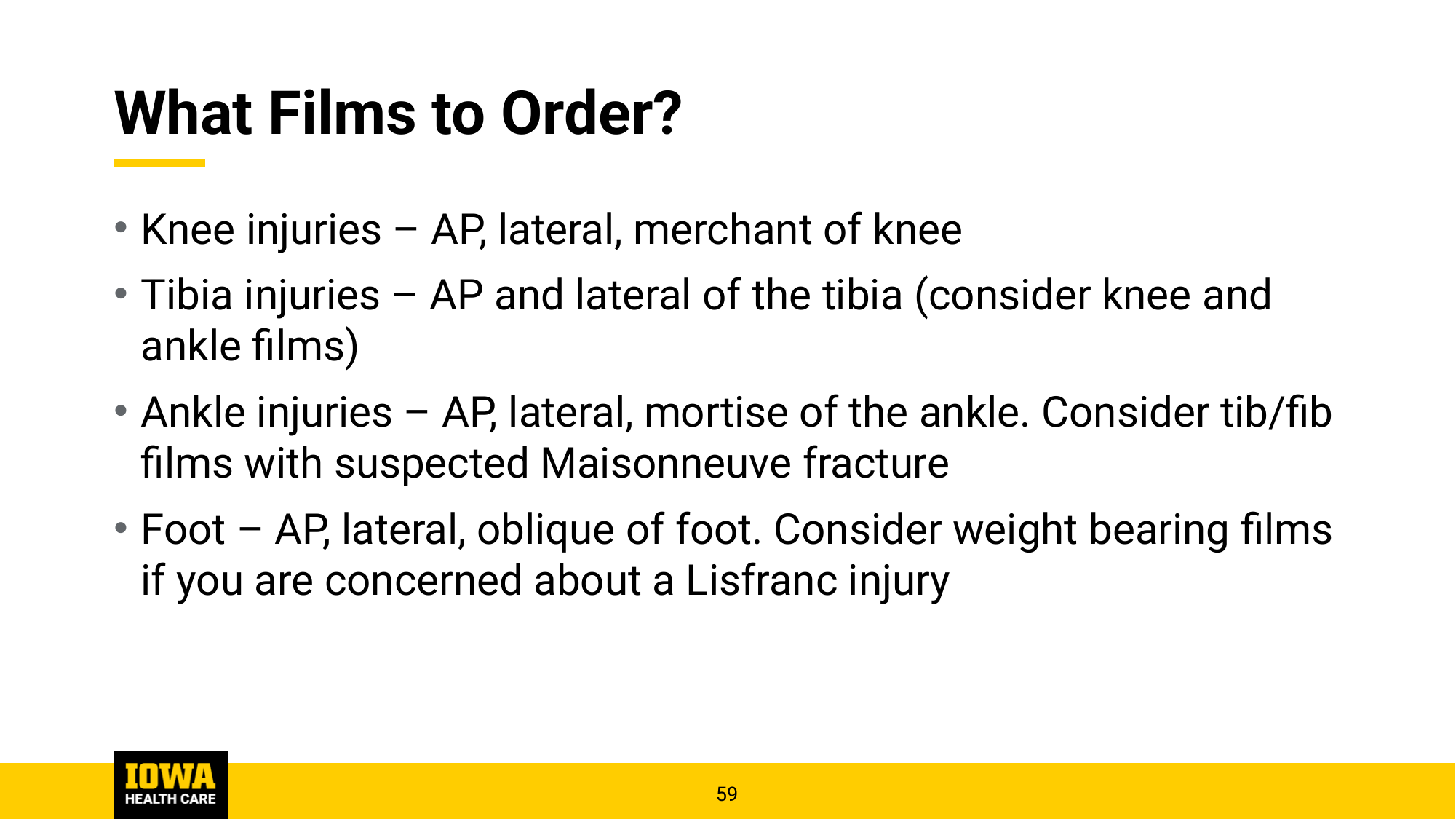

# What Films to Order?
Knee injuries – AP, lateral, merchant of knee
Tibia injuries – AP and lateral of the tibia (consider knee and ankle films)
Ankle injuries – AP, lateral, mortise of the ankle. Consider tib/fib films with suspected Maisonneuve fracture
Foot – AP, lateral, oblique of foot. Consider weight bearing films if you are concerned about a Lisfranc injury